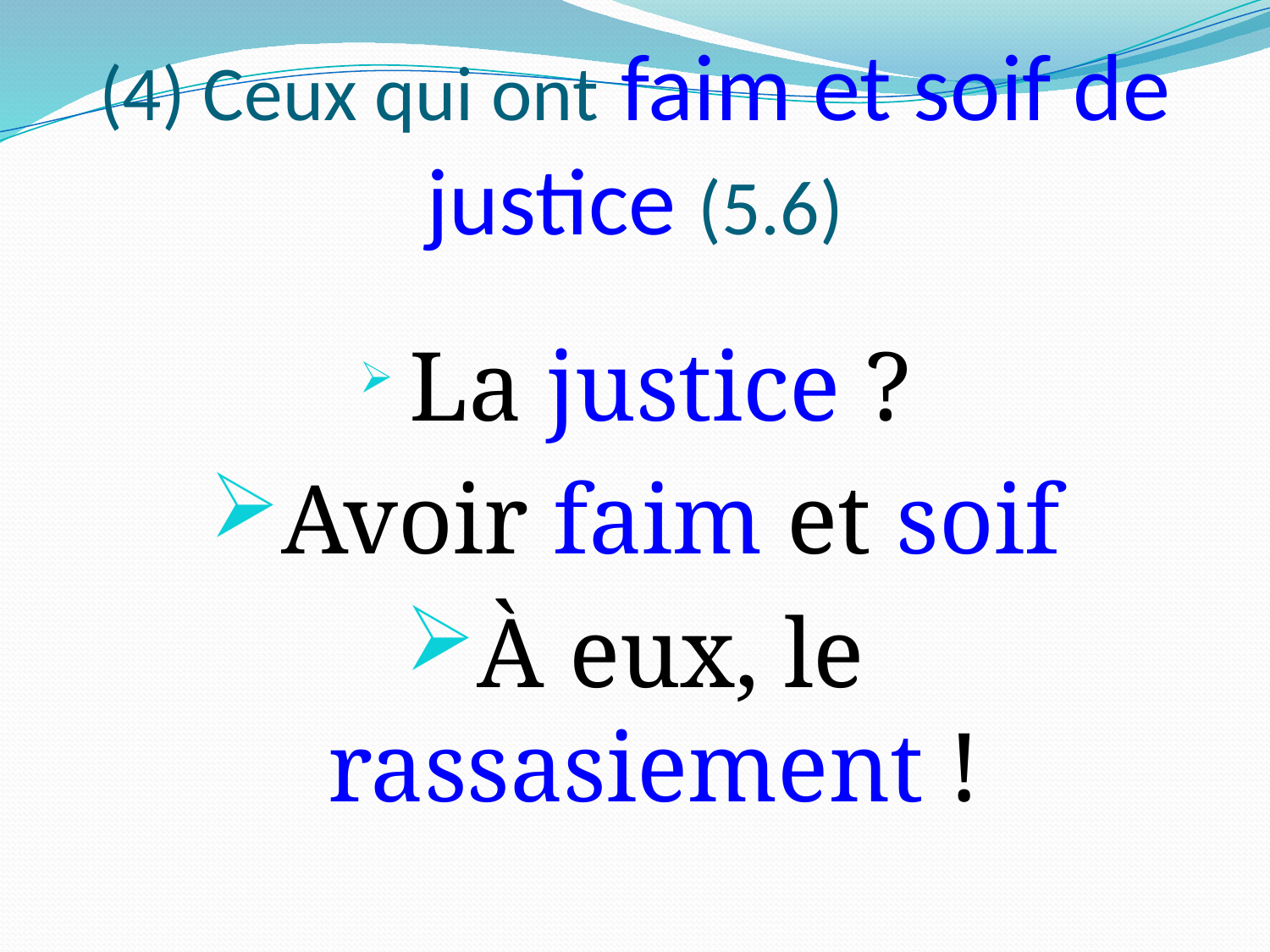

# (4) Ceux qui ont faim et soif de justice (5.6)
 La justice ?
Avoir faim et soif
À eux, le rassasiement !